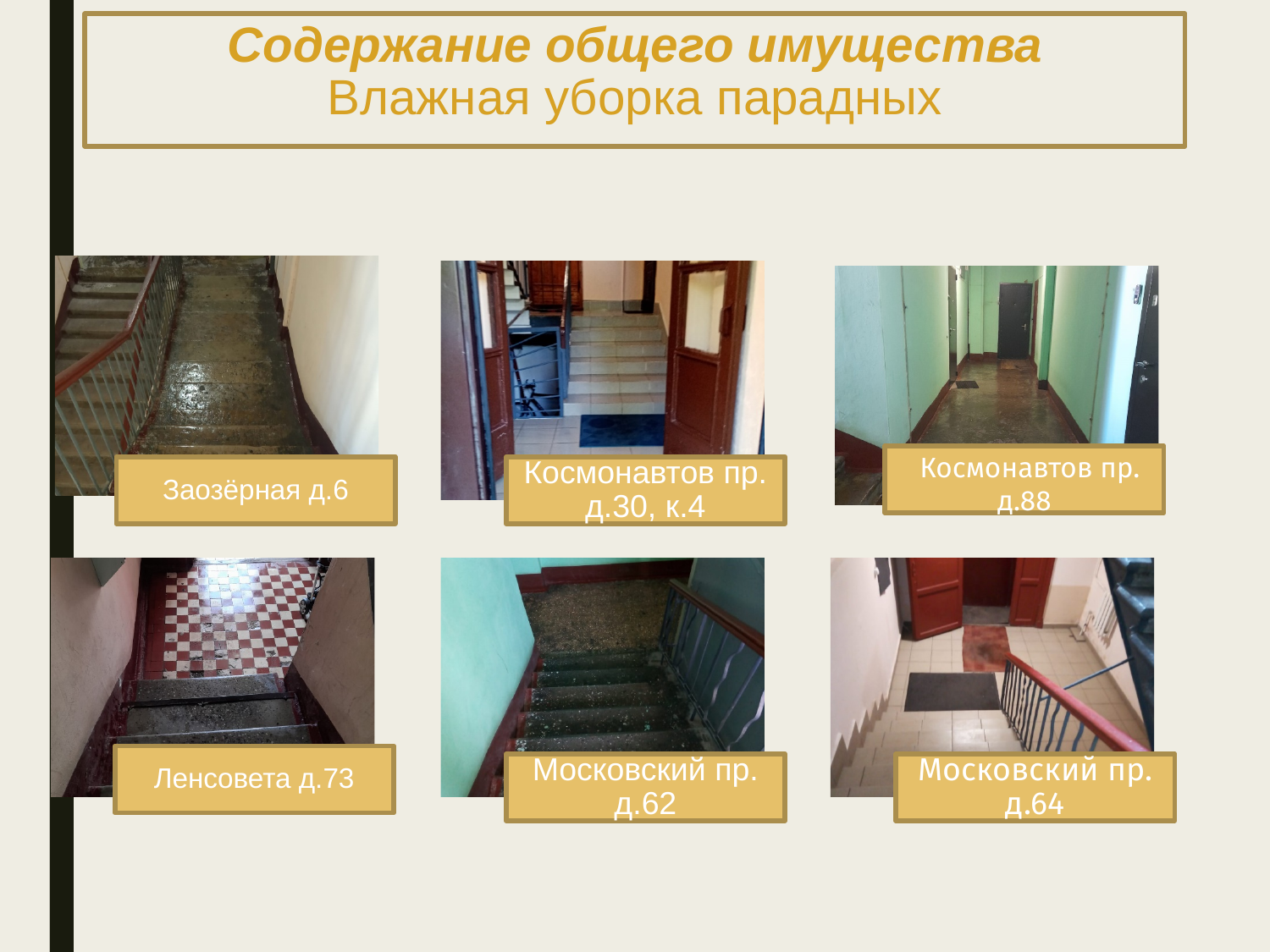

# Содержание общего имущества Влажная уборка парадных
Заозёрная д.6
Космонавтов пр. д.30, к.4
 Космонавтов пр. д.88
Ленсовета д.73
Московский пр. д.62
Московский пр. д.64